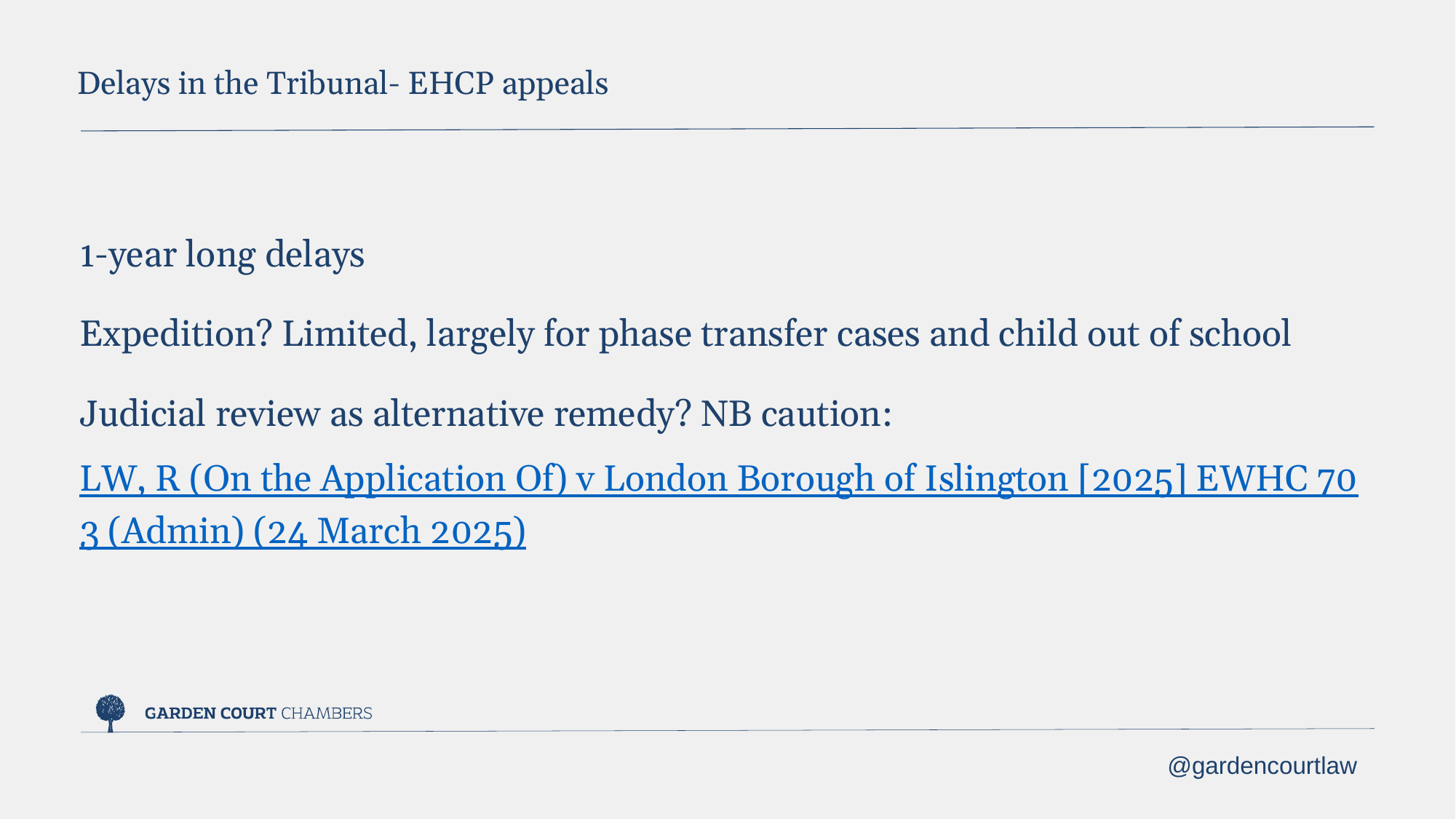

Delays in the Tribunal- EHCP appeals
1-year long delays
Expedition? Limited, largely for phase transfer cases and child out of school
Judicial review as alternative remedy? NB caution: LW, R (On the Application Of) v London Borough of Islington [2025] EWHC 703 (Admin) (24 March 2025)